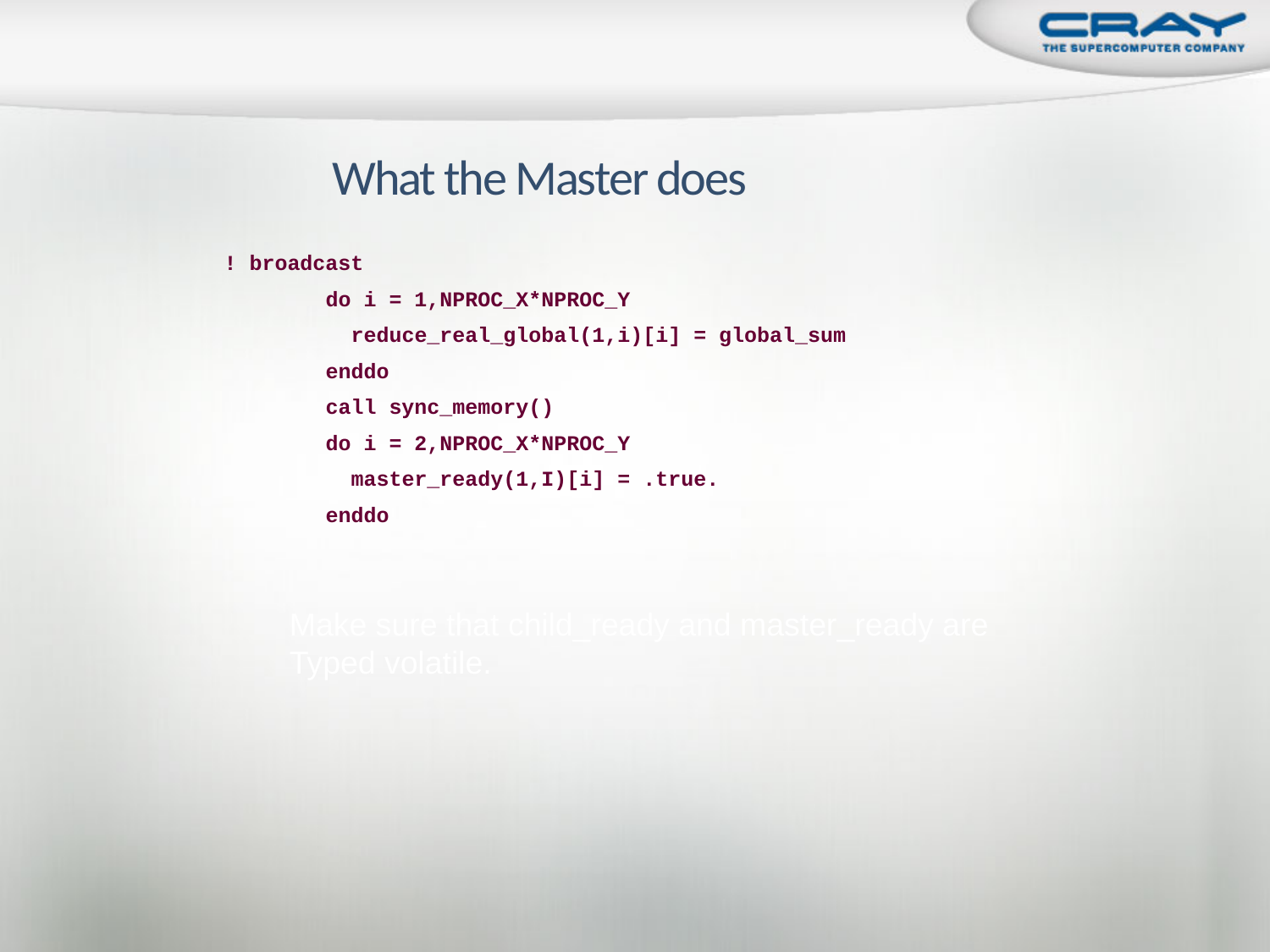

# What the Master does
! broadcast
        do i = 1,NPROC_X*NPROC_Y
          reduce_real_global(1,i)[i] = global_sum
        enddo
        call sync_memory()
        do i = 2,NPROC_X*NPROC_Y
          master_ready(1,I)[i] = .true.
        enddo
Make sure that child_ready and master_ready are
Typed volatile.